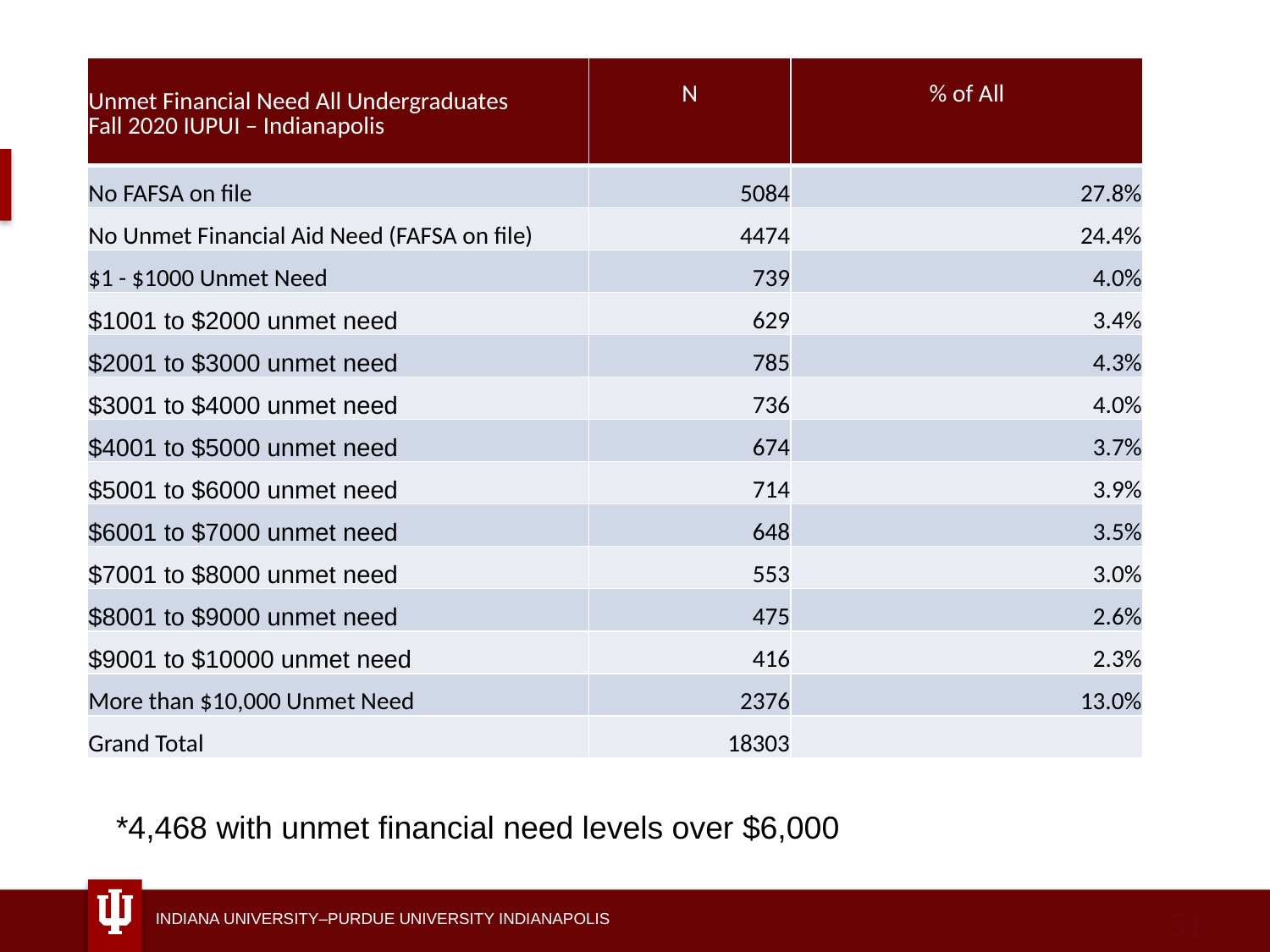

| Unmet Financial Need All Undergraduates Fall 2020 IUPUI – Indianapolis | N | % of All |
| --- | --- | --- |
| No FAFSA on file | 5084 | 27.8% |
| No Unmet Financial Aid Need (FAFSA on file) | 4474 | 24.4% |
| $1 - $1000 Unmet Need | 739 | 4.0% |
| $1001 to $2000 unmet need | 629 | 3.4% |
| $2001 to $3000 unmet need | 785 | 4.3% |
| $3001 to $4000 unmet need | 736 | 4.0% |
| $4001 to $5000 unmet need | 674 | 3.7% |
| $5001 to $6000 unmet need | 714 | 3.9% |
| $6001 to $7000 unmet need | 648 | 3.5% |
| $7001 to $8000 unmet need | 553 | 3.0% |
| $8001 to $9000 unmet need | 475 | 2.6% |
| $9001 to $10000 unmet need | 416 | 2.3% |
| More than $10,000 Unmet Need | 2376 | 13.0% |
| Grand Total | 18303 |  |
*4,468 with unmet financial need levels over $6,000
51